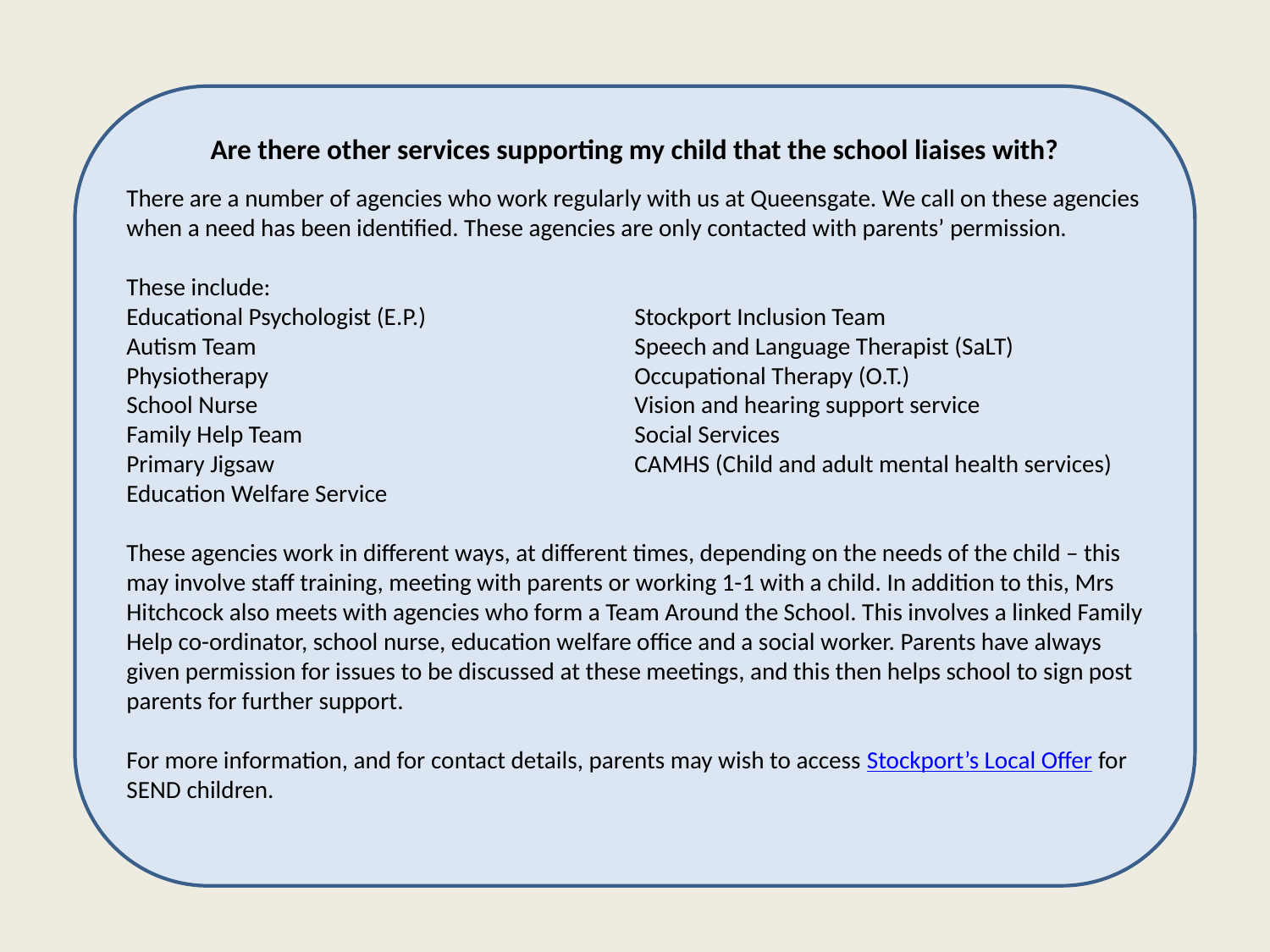

Are there other services supporting my child that the school liaises with?

There are a number of agencies who work regularly with us at Queensgate. We call on these agencies when a need has been identified. These agencies are only contacted with parents’ permission.

These include:
Educational Psychologist (E.P.) 		Stockport Inclusion Team
Autism Team			Speech and Language Therapist (SaLT) Physiotherapy 			Occupational Therapy (O.T.)
School Nurse 			Vision and hearing support service
Family Help Team			Social Services
Primary Jigsaw			CAMHS (Child and adult mental health services)
Education Welfare Service

These agencies work in different ways, at different times, depending on the needs of the child – this may involve staff training, meeting with parents or working 1-1 with a child. In addition to this, Mrs Hitchcock also meets with agencies who form a Team Around the School. This involves a linked Family Help co-ordinator, school nurse, education welfare office and a social worker. Parents have always given permission for issues to be discussed at these meetings, and this then helps school to sign post parents for further support.

For more information, and for contact details, parents may wish to access Stockport’s Local Offer for SEND children.